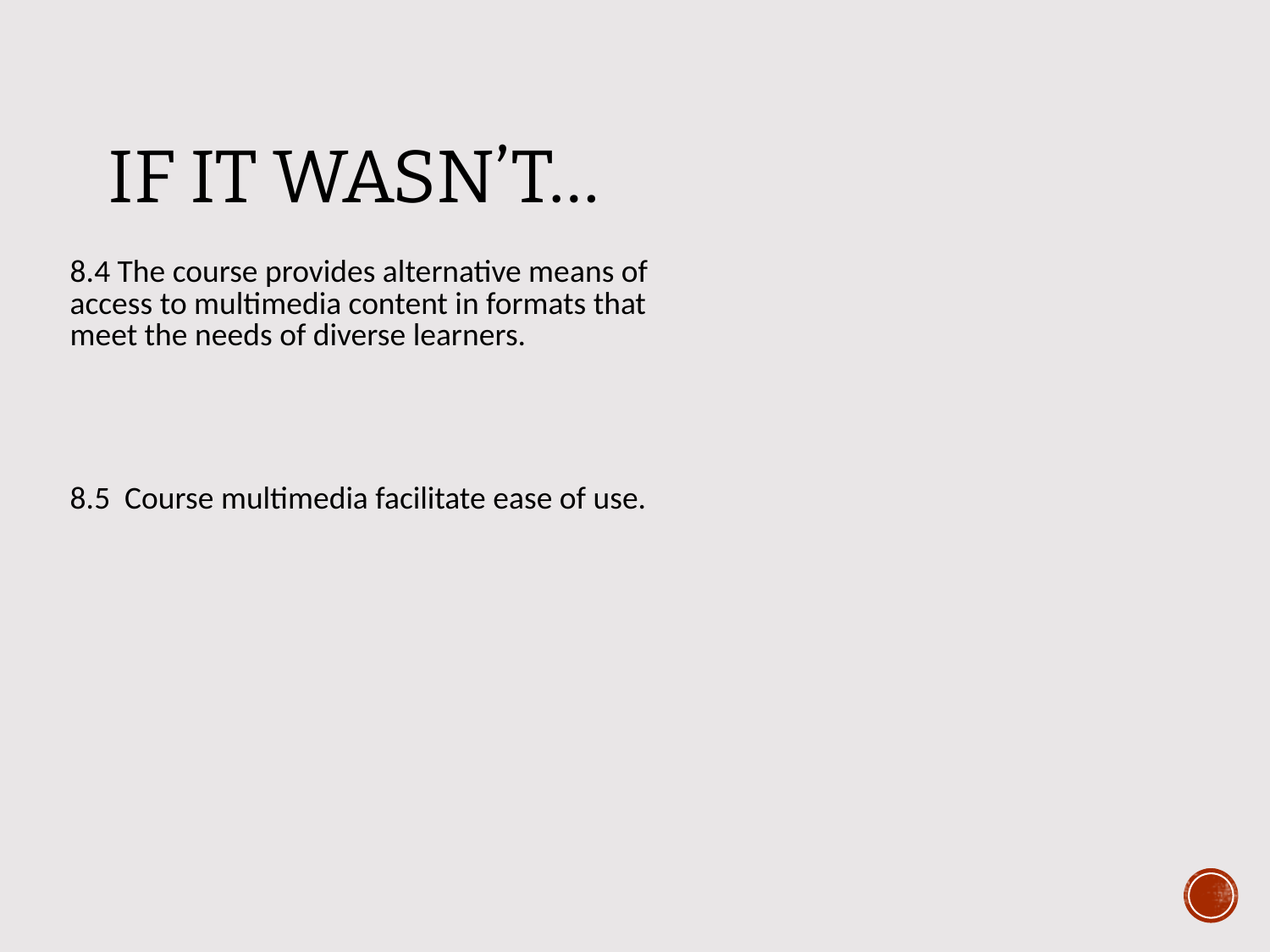

# If it wasn’t…
| 8.4 The course provides alternative means of access to multimedia content in formats that meet the needs of diverse learners. |
| --- |
| 8.5 Course multimedia facilitate ease of use. |